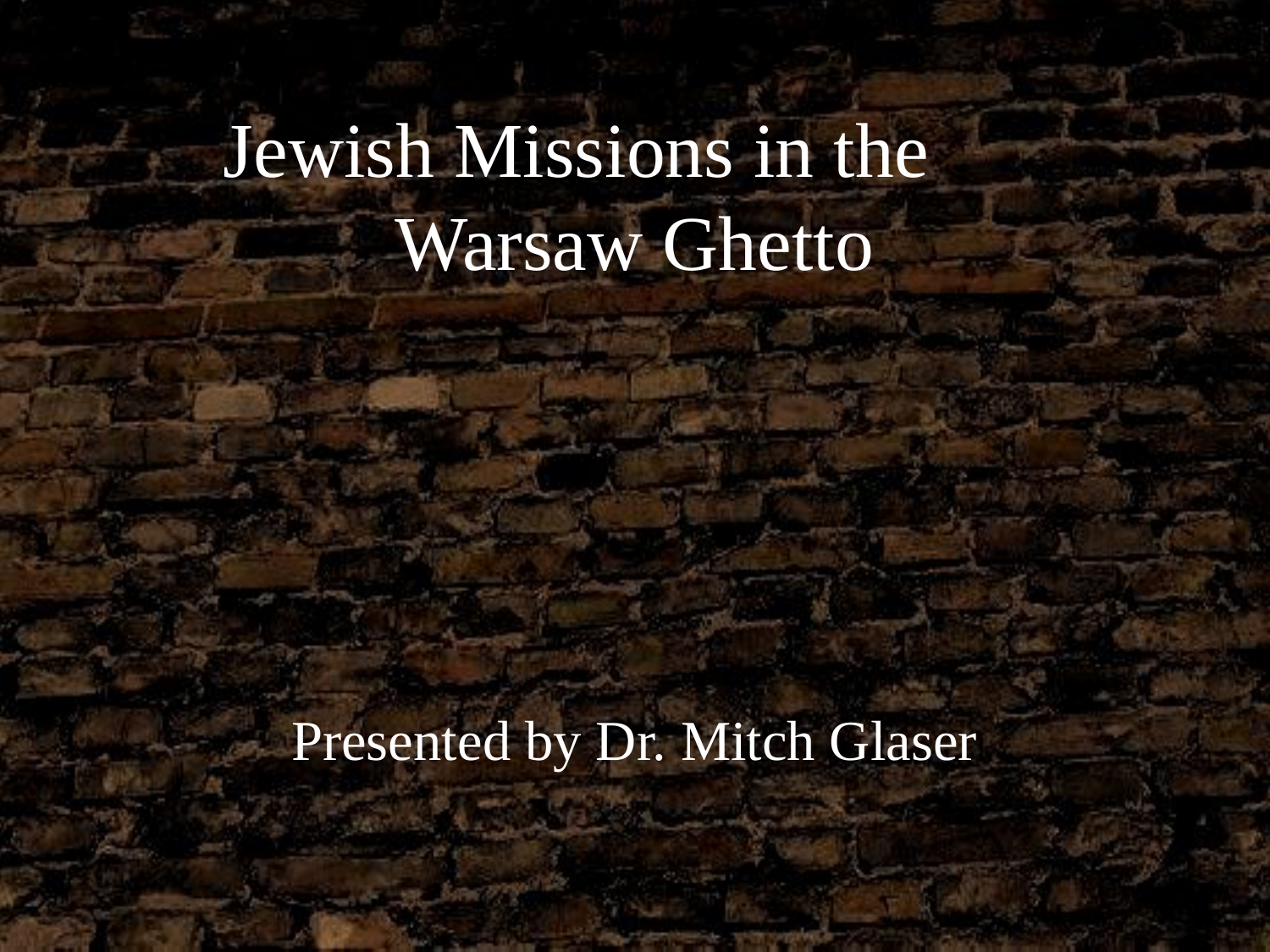

# Jewish Missions in the       Warsaw Ghetto

Presented by Dr. Mitch Glaser